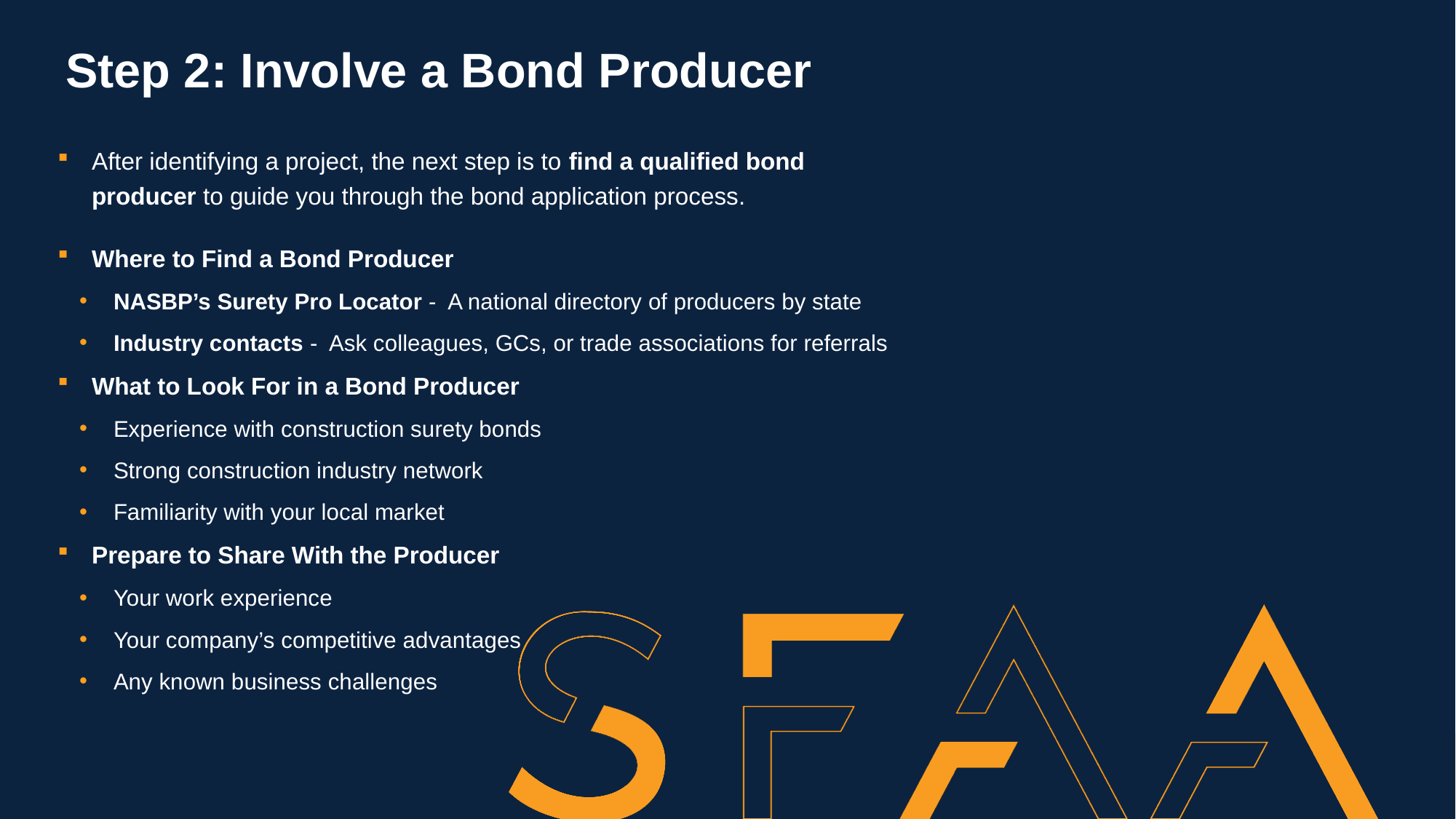

# Step 2: Involve a Bond Producer
After identifying a project, the next step is to find a qualified bond producer to guide you through the bond application process.
Where to Find a Bond Producer
NASBP’s Surety Pro Locator -  A national directory of producers by state
Industry contacts -  Ask colleagues, GCs, or trade associations for referrals
What to Look For in a Bond Producer
Experience with construction surety bonds
Strong construction industry network
Familiarity with your local market
Prepare to Share With the Producer
Your work experience
Your company’s competitive advantages
Any known business challenges